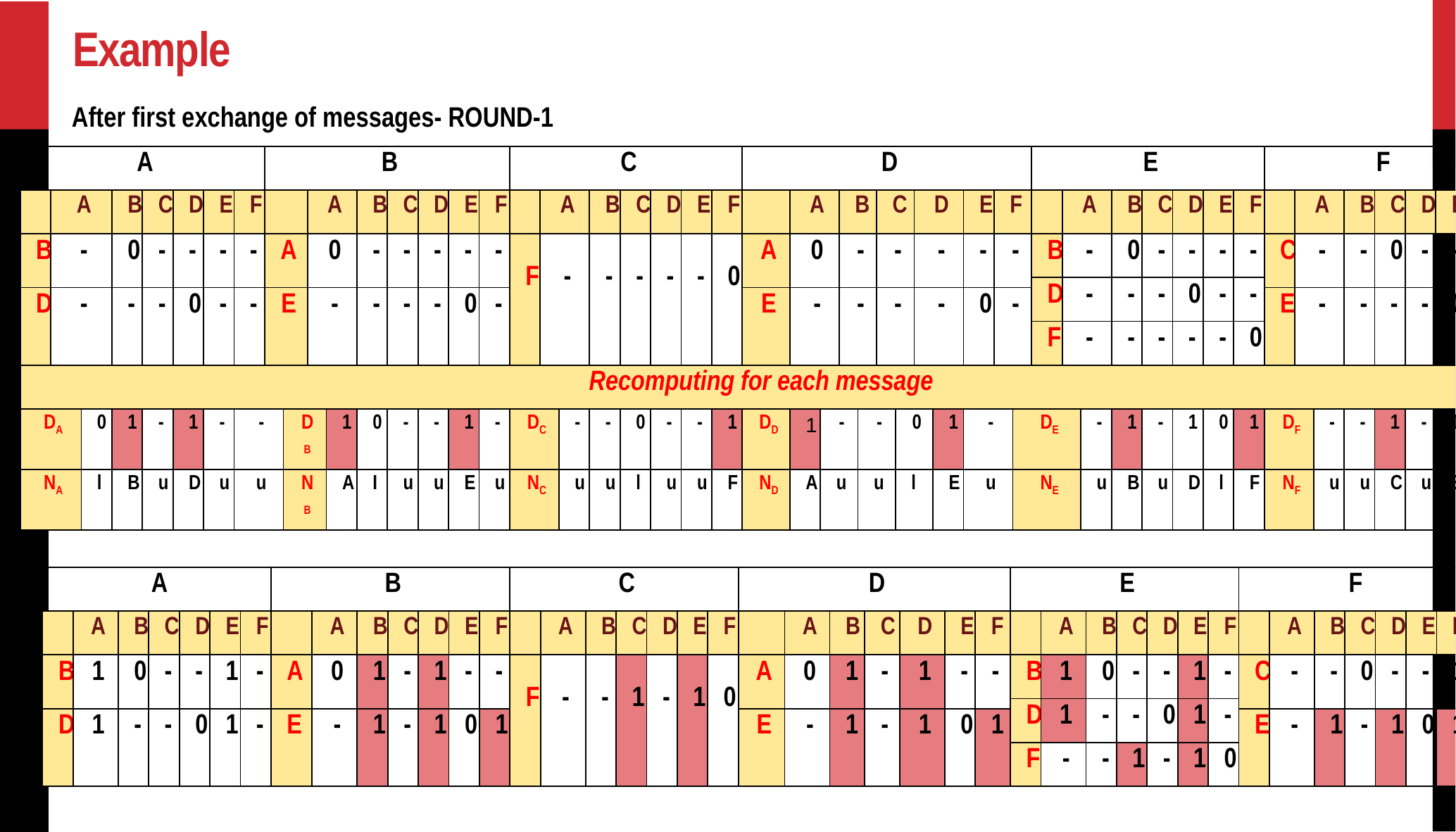

# Example
After first exchange of messages- ROUND-1
| A |  |  |  |  |  |  |  | B |  |  |  |  |  |  |  |  | C |  |  |  |  |  |  |  | D |  |  |  |  |  |  |  |  |  |  |  | E |  |  |  |  |  |  |  | F |  |  |  |  |  |  |  |
| --- | --- | --- | --- | --- | --- | --- | --- | --- | --- | --- | --- | --- | --- | --- | --- | --- | --- | --- | --- | --- | --- | --- | --- | --- | --- | --- | --- | --- | --- | --- | --- | --- | --- | --- | --- | --- | --- | --- | --- | --- | --- | --- | --- | --- | --- | --- | --- | --- | --- | --- | --- | --- |
|  | A |  | B | C | D | E | F |  |  | A |  | B | C | D | E | F |  | A |  | B | C | D | E | F |  | A |  | B |  | C |  | D |  | E | F |  |  | A |  | B | C | D | E | F |  | A |  | B | C | D | E | F |
| B | - |  | 0 | - | - | - | - | A |  | 0 |  | - | - | - | - | - | F | - |  | - | - | - | - | 0 | A | 0 |  | - |  | - |  | - |  | - | - |  | B | - |  | 0 | - | - | - | - | C | - |  | - | 0 | - | - | - |
|  |  |  |  |  |  |  |  |  |  |  |  |  |  |  |  |  |  |  |  |  |  |  |  |  |  |  |  |  |  |  |  |  |  |  |  |  | D | - |  | - | - | 0 | - | - |  |  |  |  |  |  |  |  |
| D | - |  | - | - | 0 | - | - | E |  | - |  | - | - | - | 0 | - |  |  |  |  |  |  |  |  | E | - |  | - |  | - |  | - |  | 0 | - |  |  |  |  |  |  |  |  |  | E | - |  | - | - | - | 0 | - |
|  |  |  |  |  |  |  |  |  |  |  |  |  |  |  |  |  |  |  |  |  |  |  |  |  |  |  |  |  |  |  |  |  |  |  |  |  | F | - |  | - | - | - | - | 0 |  |  |  |  |  |  |  |  |
| Recomputing for each message |  |  |  |  |  |  |  |  |  |  |  |  |  |  |  |  |  |  |  |  |  |  |  |  |  |  |  |  |  |  |  |  |  |  |  |  |  |  |  |  |  |  |  |  |  |  |  |  |  |  |  |  |
| DA |  | 0 | 1 | - | 1 | - | - |  | DB |  | 1 | 0 | - | - | 1 | - | DC |  | - | - | 0 | - | - | 1 | DD | 1 | - |  | - |  | 0 |  | 1 | - |  | DE |  |  | - | 1 | - | 1 | 0 | 1 | DF |  | - | - | 1 | - | 1 | 0 |
| NA |  | l | B | u | D | u | u |  | NB |  | A | I | u | u | E | u | NC |  | u | u | l | u | u | F | ND | A | u |  | u |  | l |  | E | u |  | NE |  |  | u | B | u | D | l | F | NF |  | u | u | C | u | E | l |
| A |  |  |  |  |  |  | B |  |  |  |  |  |  | C |  |  |  |  |  |  | D |  |  |  |  |  |  | E |  |  |  |  |  |  | F |  |  |  |  |  |  |
| --- | --- | --- | --- | --- | --- | --- | --- | --- | --- | --- | --- | --- | --- | --- | --- | --- | --- | --- | --- | --- | --- | --- | --- | --- | --- | --- | --- | --- | --- | --- | --- | --- | --- | --- | --- | --- | --- | --- | --- | --- | --- |
|  | A | B | C | D | E | F |  | A | B | C | D | E | F |  | A | B | C | D | E | F |  | A | B | C | D | E | F |  | A | B | C | D | E | F |  | A | B | C | D | E | F |
| B | 1 | 0 | - | - | 1 | - | A | 0 | 1 | - | 1 | - | - | F | - | - | 1 | - | 1 | 0 | A | 0 | 1 | - | 1 | - | - | B | 1 | 0 | - | - | 1 | - | C | - | - | 0 | - | - | 1 |
|  |  |  |  |  |  |  |  |  |  |  |  |  |  |  |  |  |  |  |  |  |  |  |  |  |  |  |  | D | 1 | - | - | 0 | 1 | - |  |  |  |  |  |  |  |
| D | 1 | - | - | 0 | 1 | - | E | - | 1 | - | 1 | 0 | 1 |  |  |  |  |  |  |  | E | - | 1 | - | 1 | 0 | 1 |  |  |  |  |  |  |  | E | - | 1 | - | 1 | 0 | 1 |
|  |  |  |  |  |  |  |  |  |  |  |  |  |  |  |  |  |  |  |  |  |  |  |  |  |  |  |  | F | - | - | 1 | - | 1 | 0 |  |  |  |  |  |  |  |